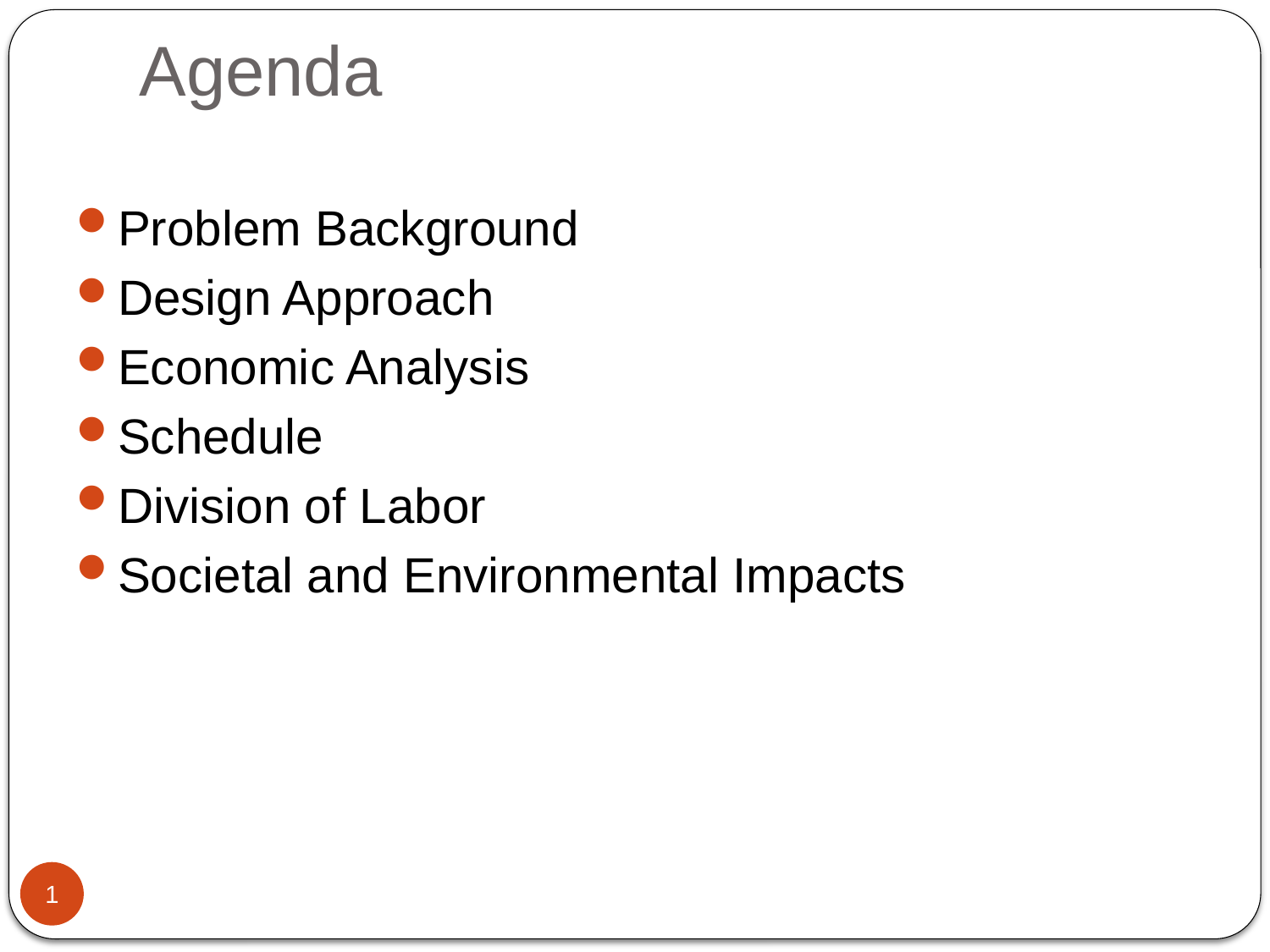

# Agenda
Problem Background
Design Approach
Economic Analysis
Schedule
Division of Labor
Societal and Environmental Impacts
1